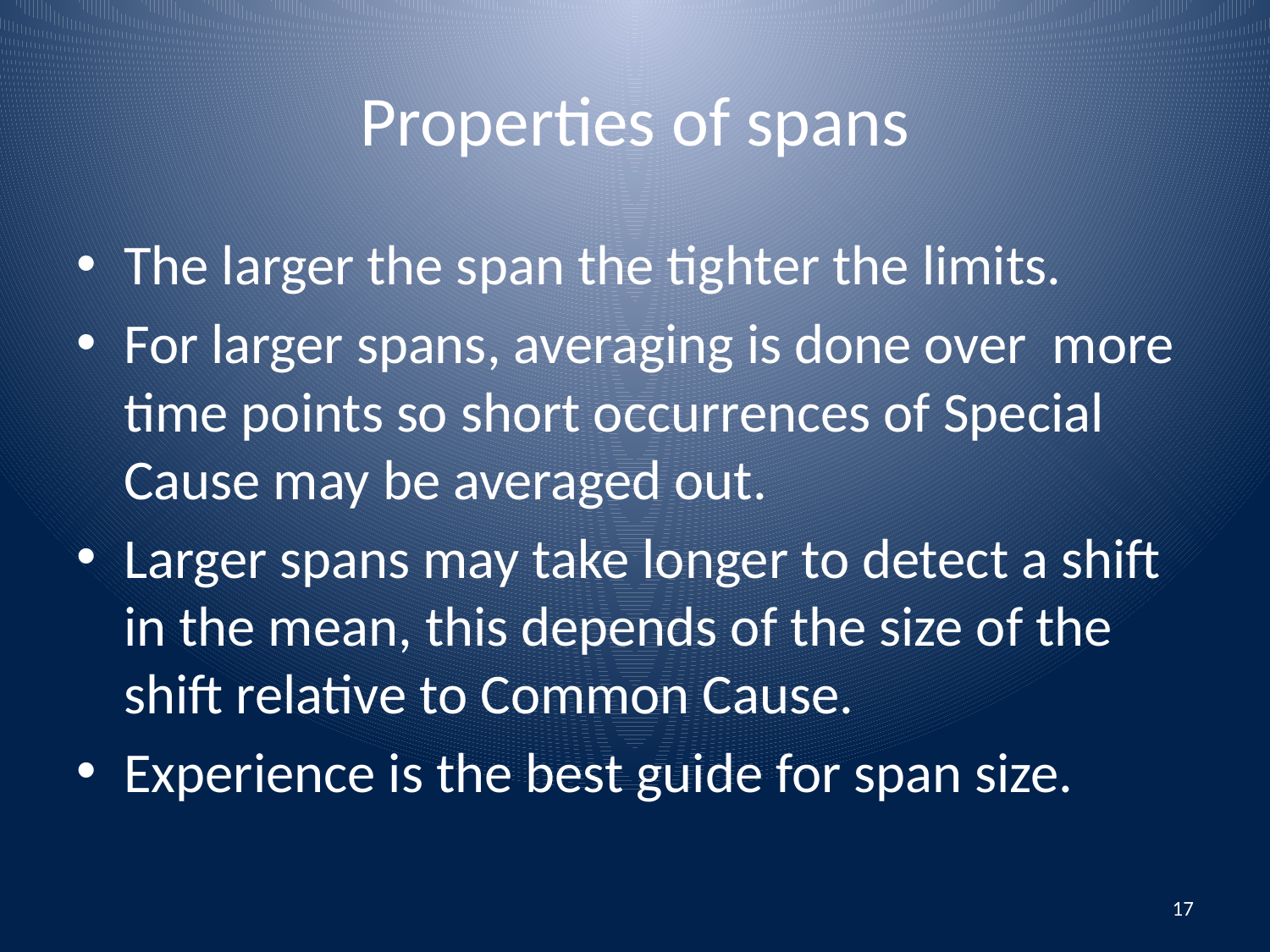

# Properties of spans
The larger the span the tighter the limits.
For larger spans, averaging is done over  more time points so short occurrences of Special Cause may be averaged out.
Larger spans may take longer to detect a shift in the mean, this depends of the size of the shift relative to Common Cause.
Experience is the best guide for span size.
17